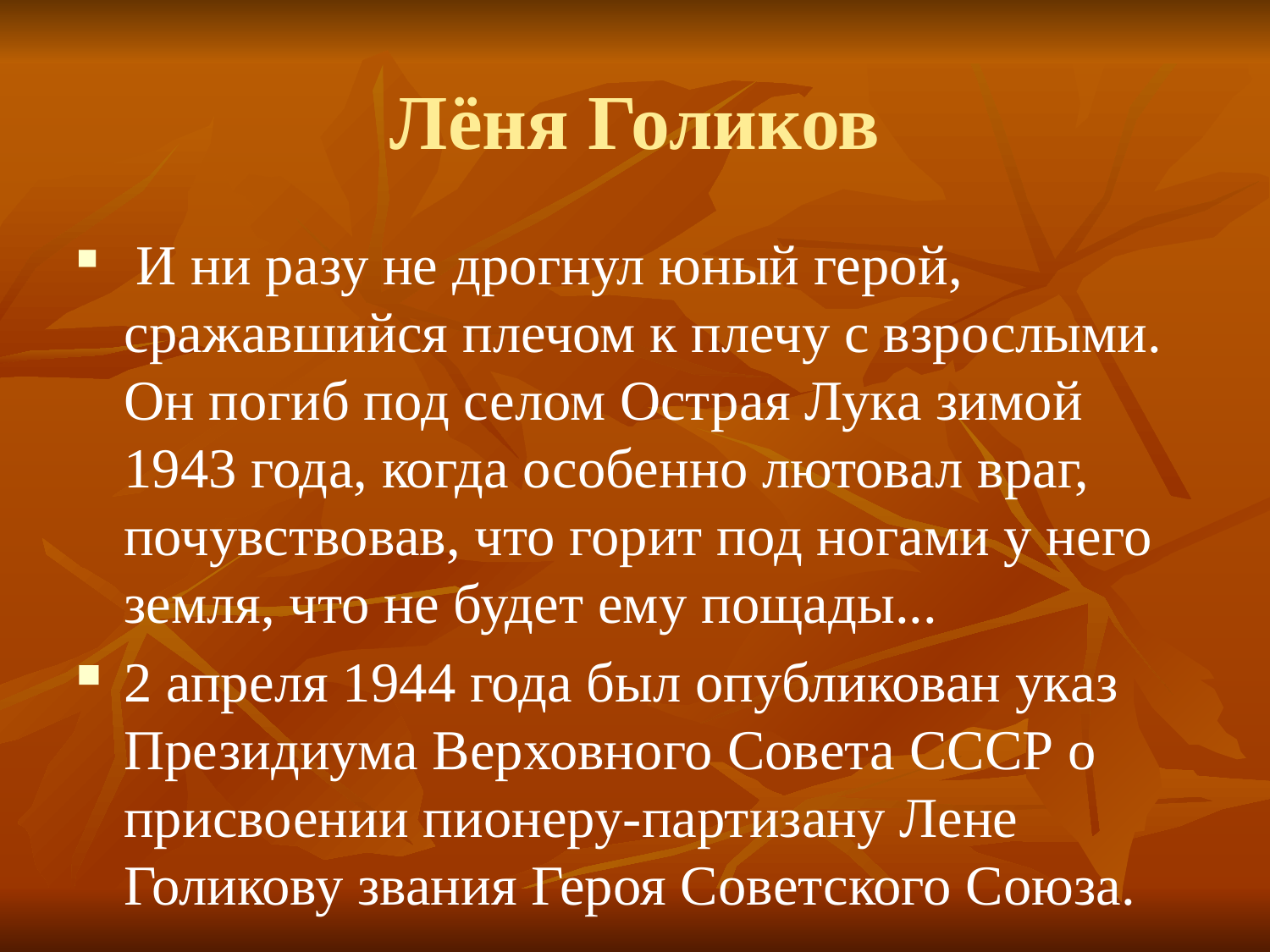

Лёня Голиков
 И ни разу не дрогнул юный герой, сражавшийся плечом к плечу с взрослыми. Он погиб под селом Острая Лука зимой 1943 года, когда особенно лютовал враг, почувствовав, что горит под ногами у него земля, что не будет ему пощады...
2 апреля 1944 года был опубликован указ Президиума Верховного Совета СССР о присвоении пионеру-партизану Лене Голикову звания Героя Советского Союза.